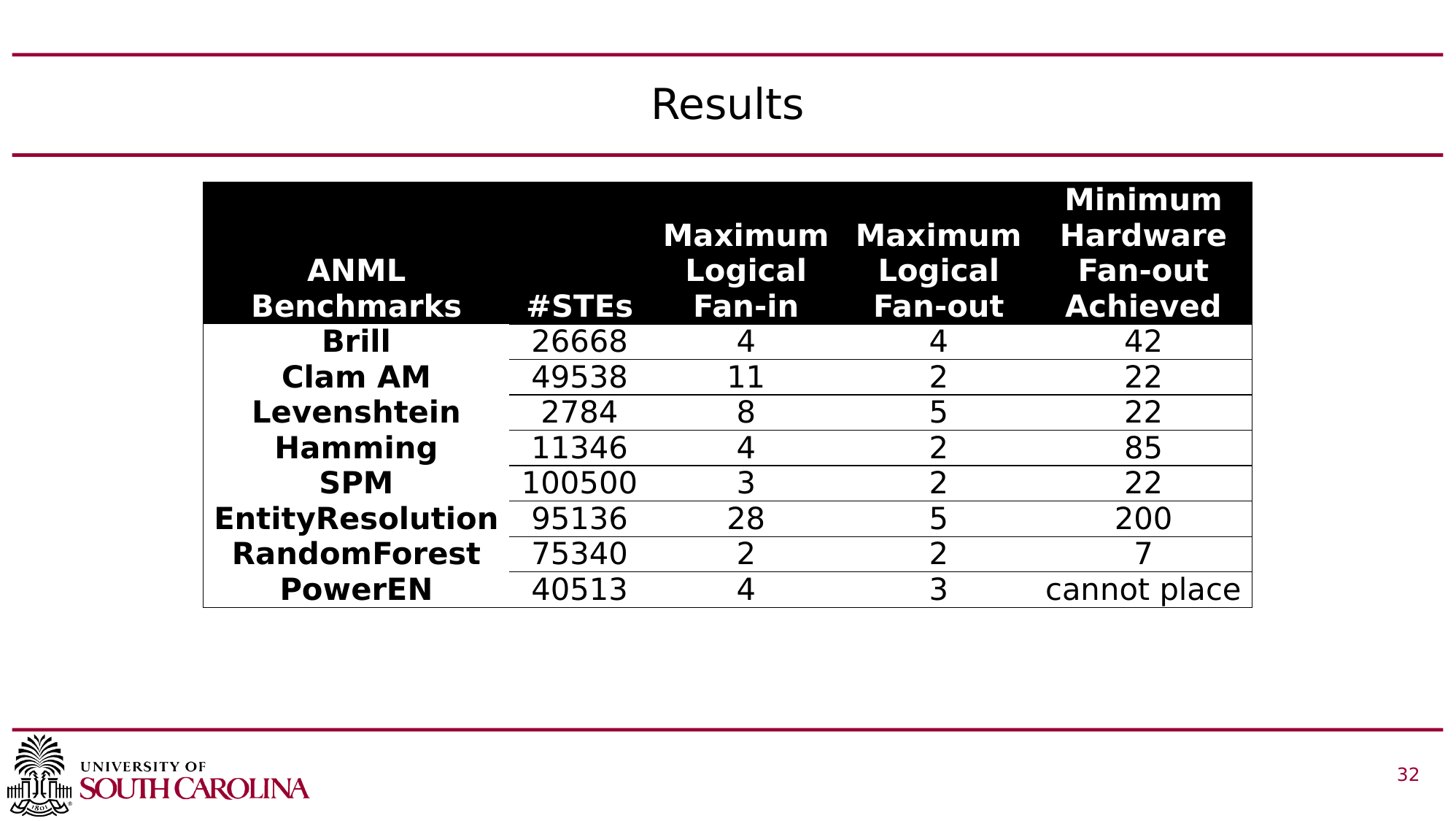

# Results
| ANML Benchmarks | #STEs | Maximum Logical Fan-in | Maximum Logical Fan-out | Minimum Hardware Fan-out Achieved |
| --- | --- | --- | --- | --- |
| Brill | 26668 | 4 | 4 | 42 |
| Clam AM | 49538 | 11 | 2 | 22 |
| Levenshtein | 2784 | 8 | 5 | 22 |
| Hamming | 11346 | 4 | 2 | 85 |
| SPM | 100500 | 3 | 2 | 22 |
| EntityResolution | 95136 | 28 | 5 | 200 |
| RandomForest | 75340 | 2 | 2 | 7 |
| PowerEN | 40513 | 4 | 3 | cannot place |
 			 32